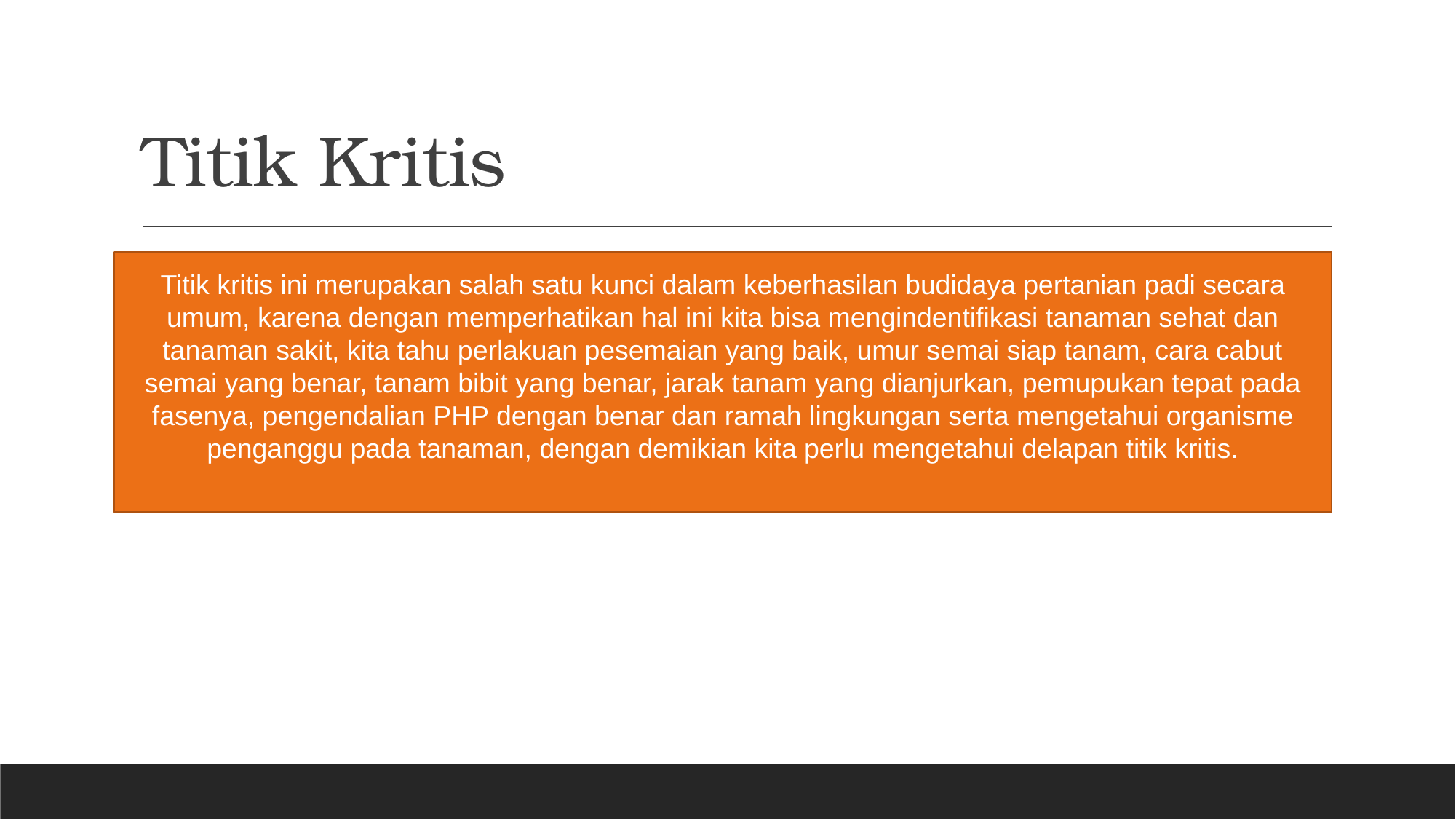

# Titik Kritis
Titik kritis ini merupakan salah satu kunci dalam keberhasilan budidaya pertanian padi secara umum, karena dengan memperhatikan hal ini kita bisa mengindentifikasi tanaman sehat dan tanaman sakit, kita tahu perlakuan pesemaian yang baik, umur semai siap tanam, cara cabut semai yang benar, tanam bibit yang benar, jarak tanam yang dianjurkan, pemupukan tepat pada fasenya, pengendalian PHP dengan benar dan ramah lingkungan serta mengetahui organisme penganggu pada tanaman, dengan demikian kita perlu mengetahui delapan titik kritis.